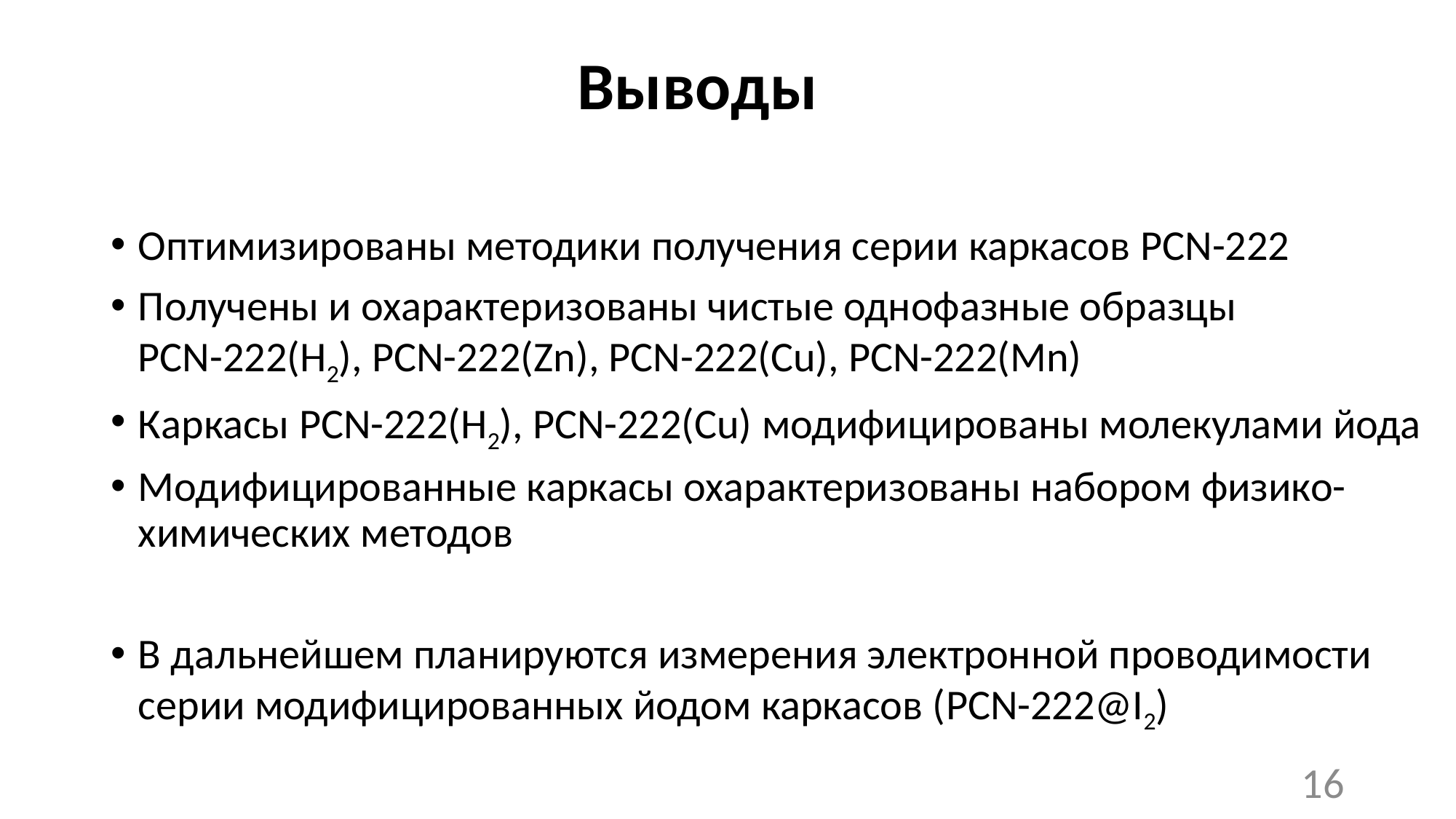

# Выводы
Оптимизированы методики получения серии каркасов PCN-222
Получены и охарактеризованы чистые однофазные образцы
PCN-222(H2), PCN-222(Zn), PCN-222(Cu), PCN-222(Mn)
Каркасы PCN-222(H2), PCN-222(Cu) модифицированы молекулами йода
Модифицированные каркасы охарактеризованы набором физико-химических методов

В дальнейшем планируются измерения электронной проводимости серии модифицированных йодом каркасов (PCN-222@I2)
16